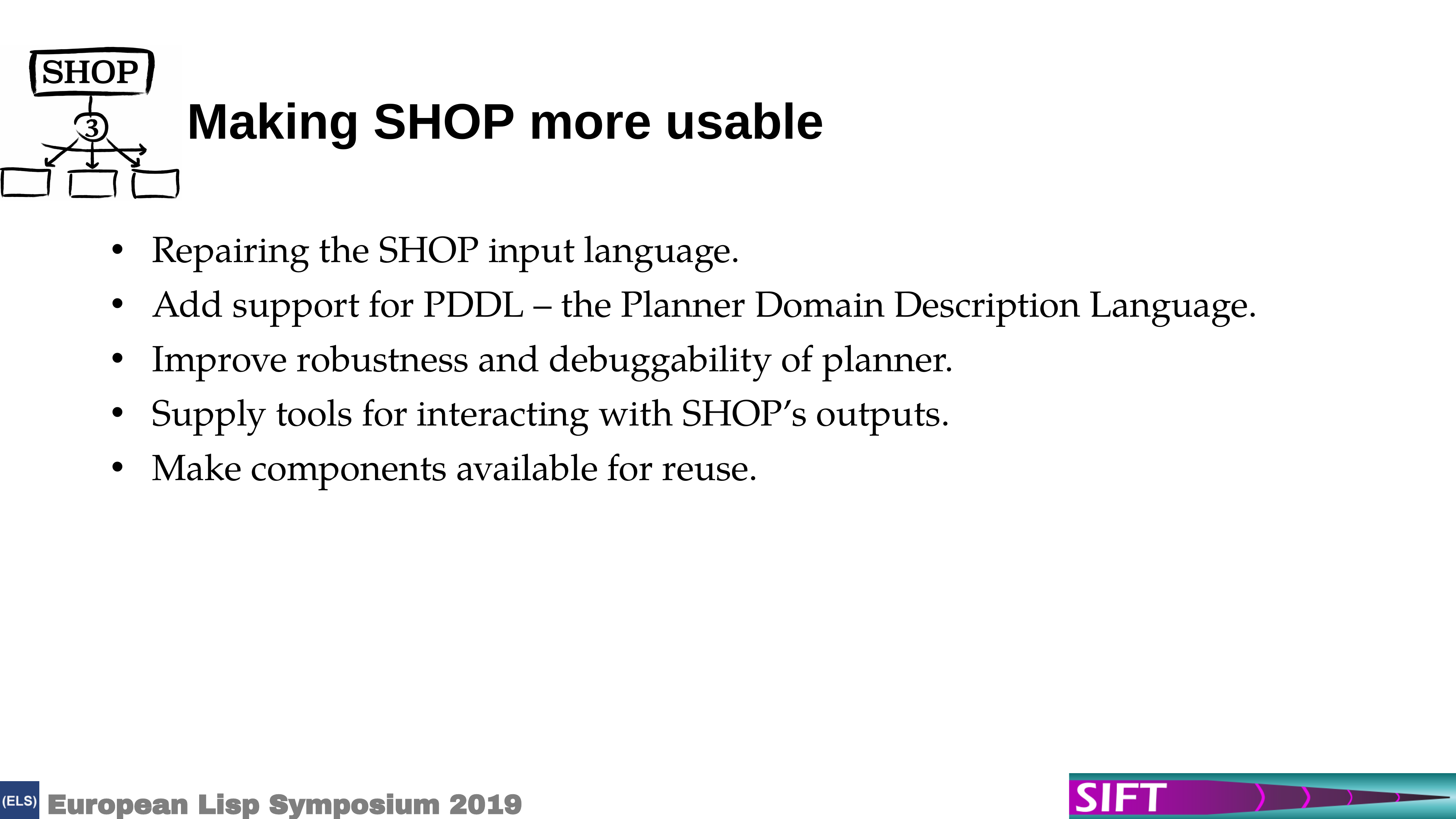

# Making Shop more usable
Repairing the Shop input language.
Add support for Pddl – the Planner Domain Description Language.
Improve robustness and debuggability of planner.
Supply tools for interacting with Shop’s outputs.
Make components available for reuse.